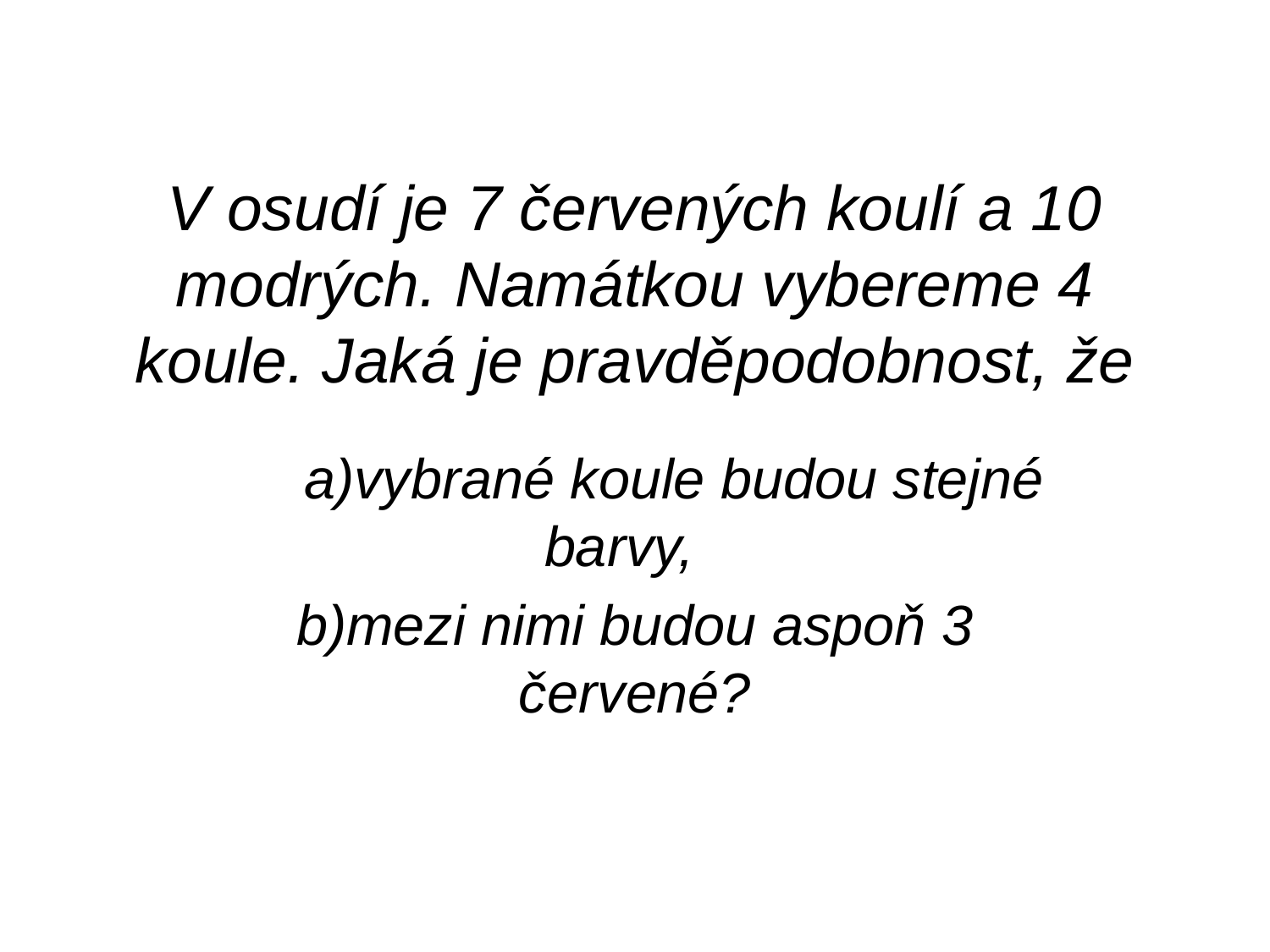

# V osudí je 7 červených koulí a 10 modrých. Namátkou vybereme 4 koule. Jaká je pravděpodobnost, že
     a)vybrané koule budou stejné barvy,
b)mezi nimi budou aspoň 3 červené?